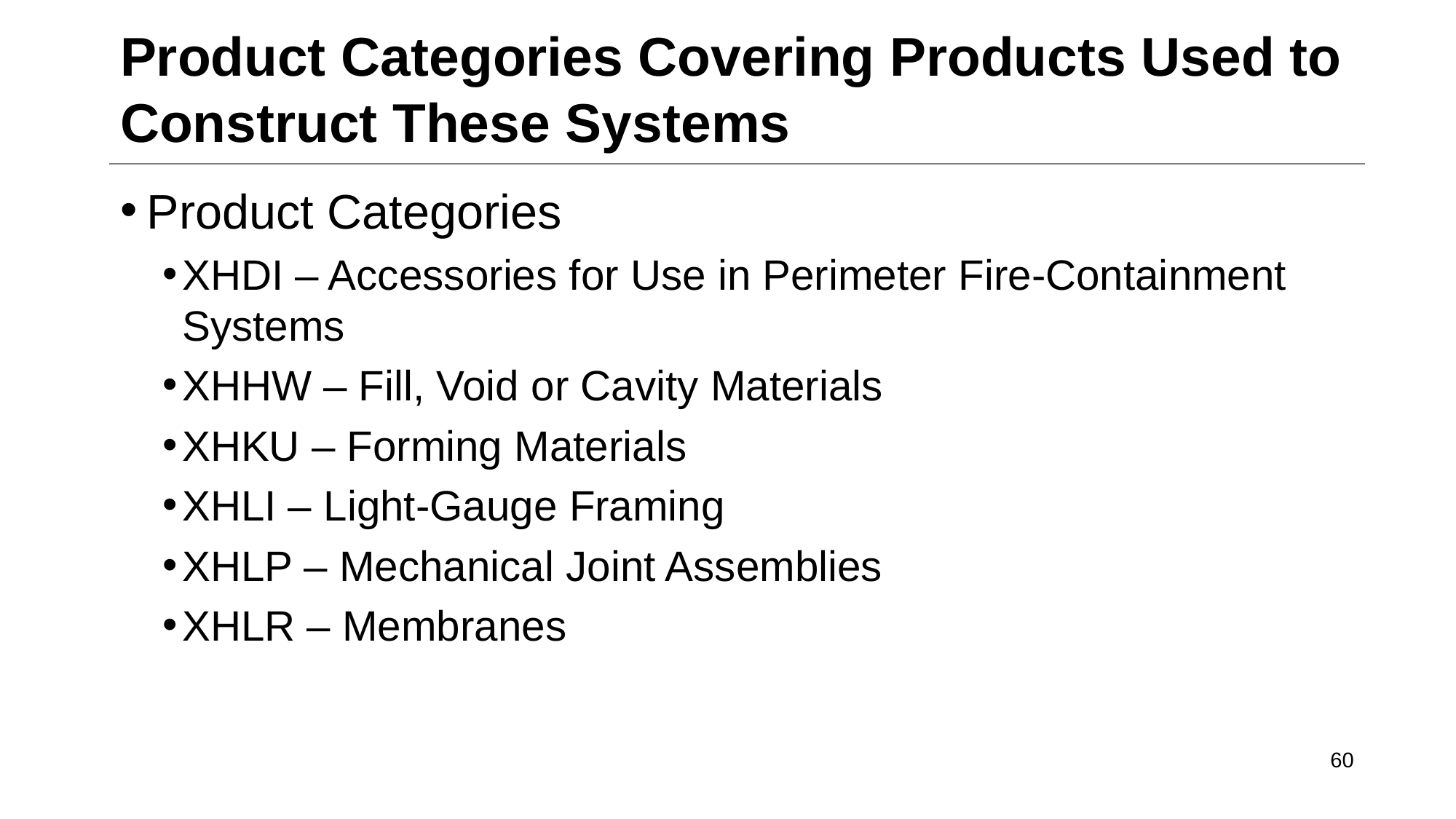

# Product Categories Covering Products Used to Construct These Systems
Product Categories
XHDI – Accessories for Use in Perimeter Fire-Containment Systems
XHHW – Fill, Void or Cavity Materials
XHKU – Forming Materials
XHLI – Light-Gauge Framing
XHLP – Mechanical Joint Assemblies
XHLR – Membranes
60